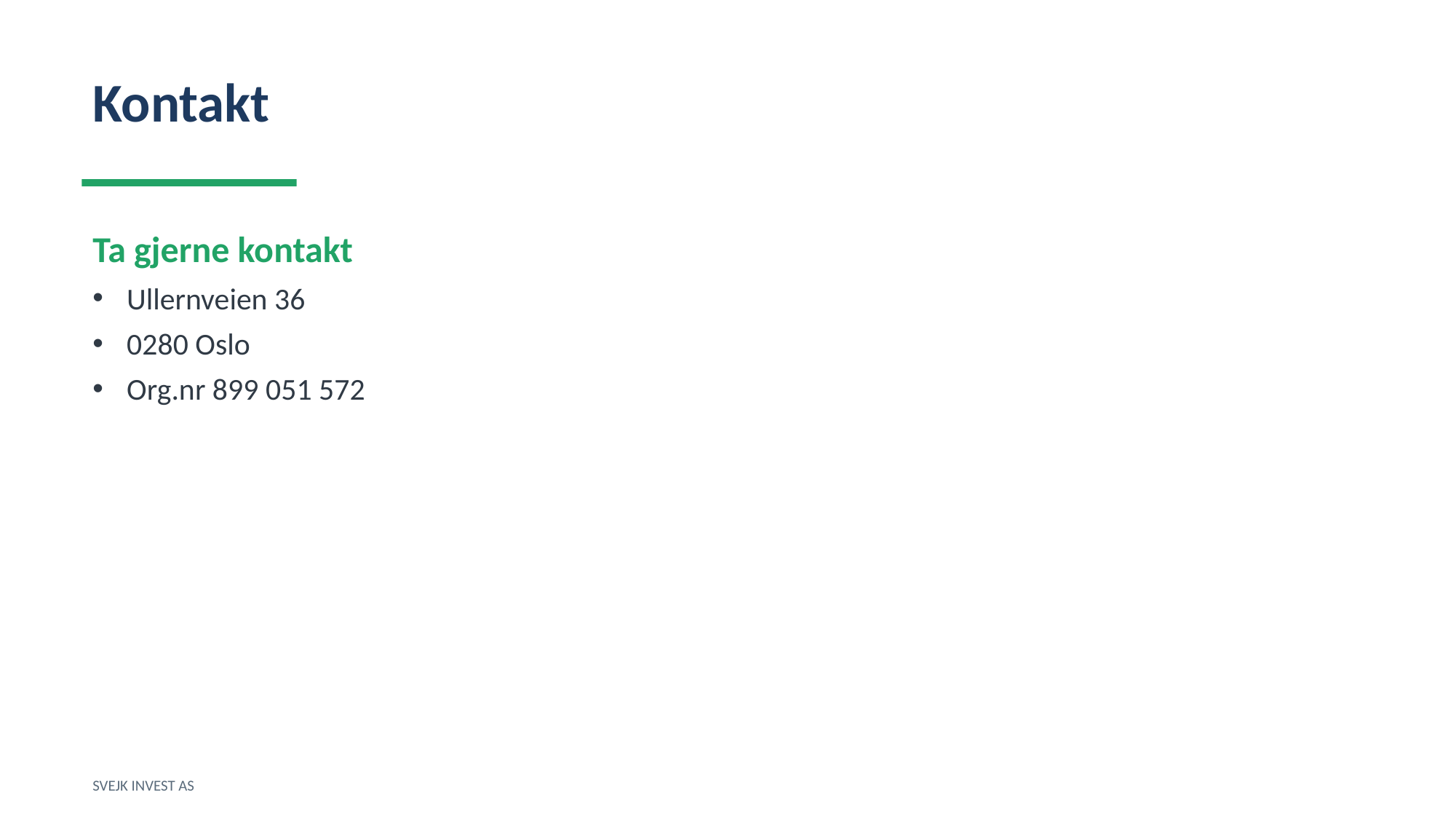

Kontakt

Ta gjerne kontakt
Ullernveien 36
0280 Oslo
Org.nr 899 051 572
SVEJK INVEST AS